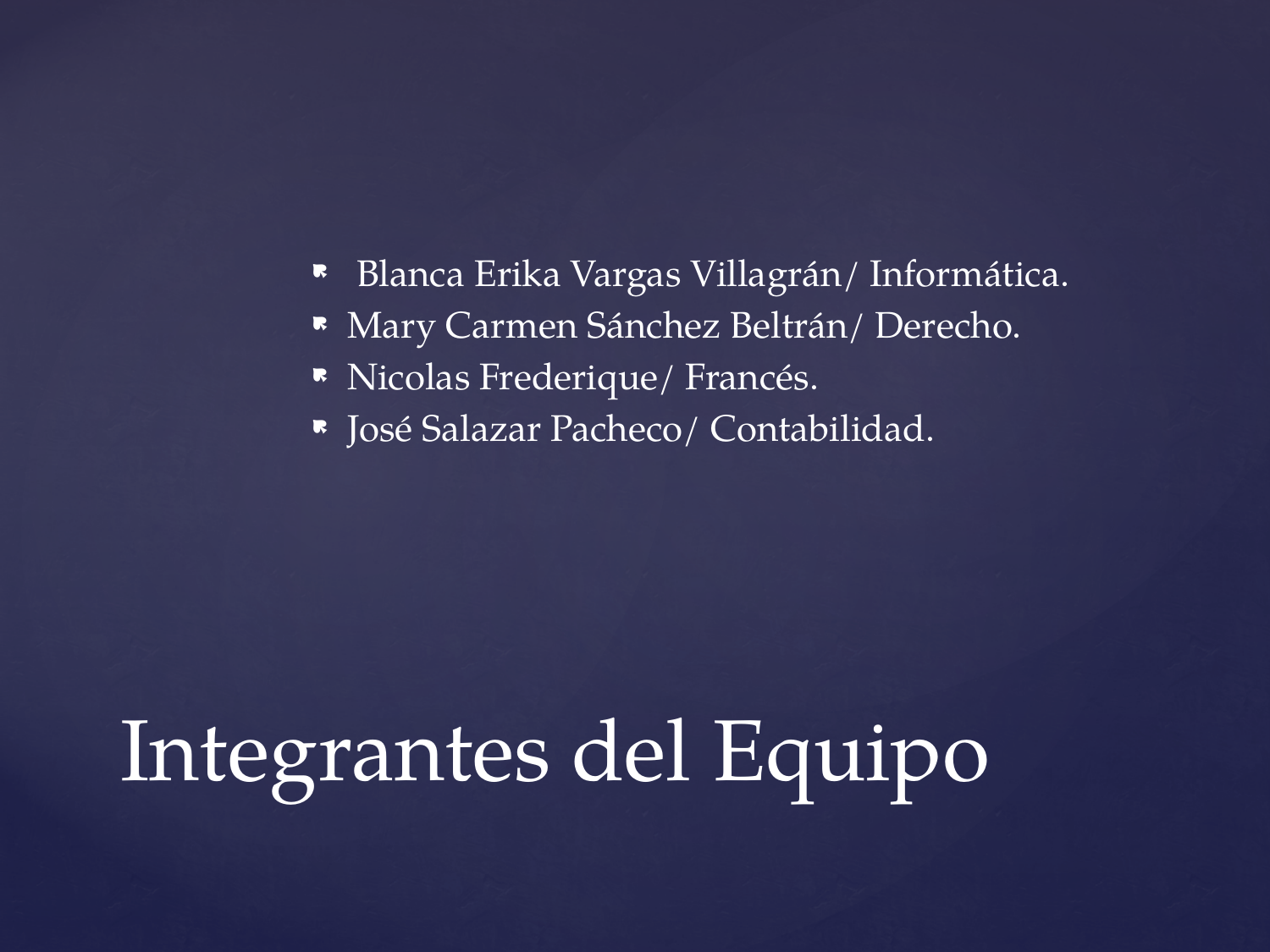

Blanca Erika Vargas Villagrán/ Informática.
Mary Carmen Sánchez Beltrán/ Derecho.
Nicolas Frederique/ Francés.
José Salazar Pacheco/ Contabilidad.
# Integrantes del Equipo